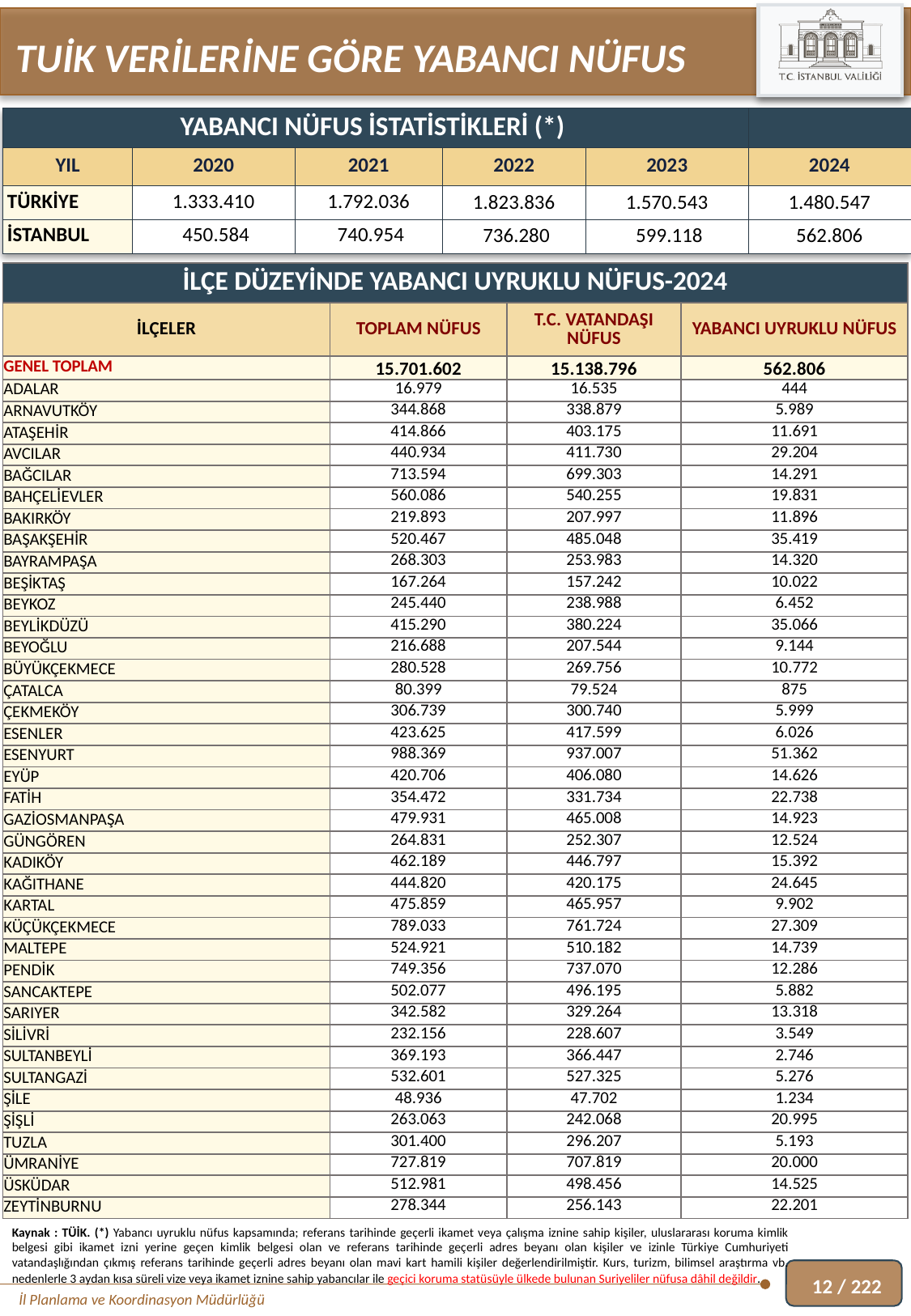

TUİK VERİLERİNE GÖRE YABANCI NÜFUS
| YABANCI NÜFUS İSTATİSTİKLERİ (\*) |  |  |  |  |  |
| --- | --- | --- | --- | --- | --- |
| YIL | 2020 | 2021 | 2022 | 2023 | 2024 |
| TÜRKİYE | 1.333.410 | 1.792.036 | 1.823.836 | 1.570.543 | 1.480.547 |
| İSTANBUL | 450.584 | 740.954 | 736.280 | 599.118 | 562.806 |
| İLÇE DÜZEYİNDE YABANCI UYRUKLU NÜFUS-2024 |  |  |  |
| --- | --- | --- | --- |
| İLÇELER | TOPLAM NÜFUS | T.C. VATANDAŞI NÜFUS | YABANCI UYRUKLU NÜFUS |
| GENEL TOPLAM | 15.701.602 | 15.138.796 | 562.806 |
| ADALAR | 16.979 | 16.535 | 444 |
| ARNAVUTKÖY | 344.868 | 338.879 | 5.989 |
| ATAŞEHİR | 414.866 | 403.175 | 11.691 |
| AVCILAR | 440.934 | 411.730 | 29.204 |
| BAĞCILAR | 713.594 | 699.303 | 14.291 |
| BAHÇELİEVLER | 560.086 | 540.255 | 19.831 |
| BAKIRKÖY | 219.893 | 207.997 | 11.896 |
| BAŞAKŞEHİR | 520.467 | 485.048 | 35.419 |
| BAYRAMPAŞA | 268.303 | 253.983 | 14.320 |
| BEŞİKTAŞ | 167.264 | 157.242 | 10.022 |
| BEYKOZ | 245.440 | 238.988 | 6.452 |
| BEYLİKDÜZÜ | 415.290 | 380.224 | 35.066 |
| BEYOĞLU | 216.688 | 207.544 | 9.144 |
| BÜYÜKÇEKMECE | 280.528 | 269.756 | 10.772 |
| ÇATALCA | 80.399 | 79.524 | 875 |
| ÇEKMEKÖY | 306.739 | 300.740 | 5.999 |
| ESENLER | 423.625 | 417.599 | 6.026 |
| ESENYURT | 988.369 | 937.007 | 51.362 |
| EYÜP | 420.706 | 406.080 | 14.626 |
| FATİH | 354.472 | 331.734 | 22.738 |
| GAZİOSMANPAŞA | 479.931 | 465.008 | 14.923 |
| GÜNGÖREN | 264.831 | 252.307 | 12.524 |
| KADIKÖY | 462.189 | 446.797 | 15.392 |
| KAĞITHANE | 444.820 | 420.175 | 24.645 |
| KARTAL | 475.859 | 465.957 | 9.902 |
| KÜÇÜKÇEKMECE | 789.033 | 761.724 | 27.309 |
| MALTEPE | 524.921 | 510.182 | 14.739 |
| PENDİK | 749.356 | 737.070 | 12.286 |
| SANCAKTEPE | 502.077 | 496.195 | 5.882 |
| SARIYER | 342.582 | 329.264 | 13.318 |
| SİLİVRİ | 232.156 | 228.607 | 3.549 |
| SULTANBEYLİ | 369.193 | 366.447 | 2.746 |
| SULTANGAZİ | 532.601 | 527.325 | 5.276 |
| ŞİLE | 48.936 | 47.702 | 1.234 |
| ŞİŞLİ | 263.063 | 242.068 | 20.995 |
| TUZLA | 301.400 | 296.207 | 5.193 |
| ÜMRANİYE | 727.819 | 707.819 | 20.000 |
| ÜSKÜDAR | 512.981 | 498.456 | 14.525 |
| ZEYTİNBURNU | 278.344 | 256.143 | 22.201 |
Kaynak : TÜİK. (*) Yabancı uyruklu nüfus kapsamında; referans tarihinde geçerli ikamet veya çalışma iznine sahip kişiler, uluslararası koruma kimlik belgesi gibi ikamet izni yerine geçen kimlik belgesi olan ve referans tarihinde geçerli adres beyanı olan kişiler ve izinle Türkiye Cumhuriyeti vatandaşlığından çıkmış referans tarihinde geçerli adres beyanı olan mavi kart hamili kişiler değerlendirilmiştir. Kurs, turizm, bilimsel araştırma vb. nedenlerle 3 aydan kısa süreli vize veya ikamet iznine sahip yabancılar ile geçici koruma statüsüyle ülkede bulunan Suriyeliler nüfusa dâhil değildir.
12 / 222